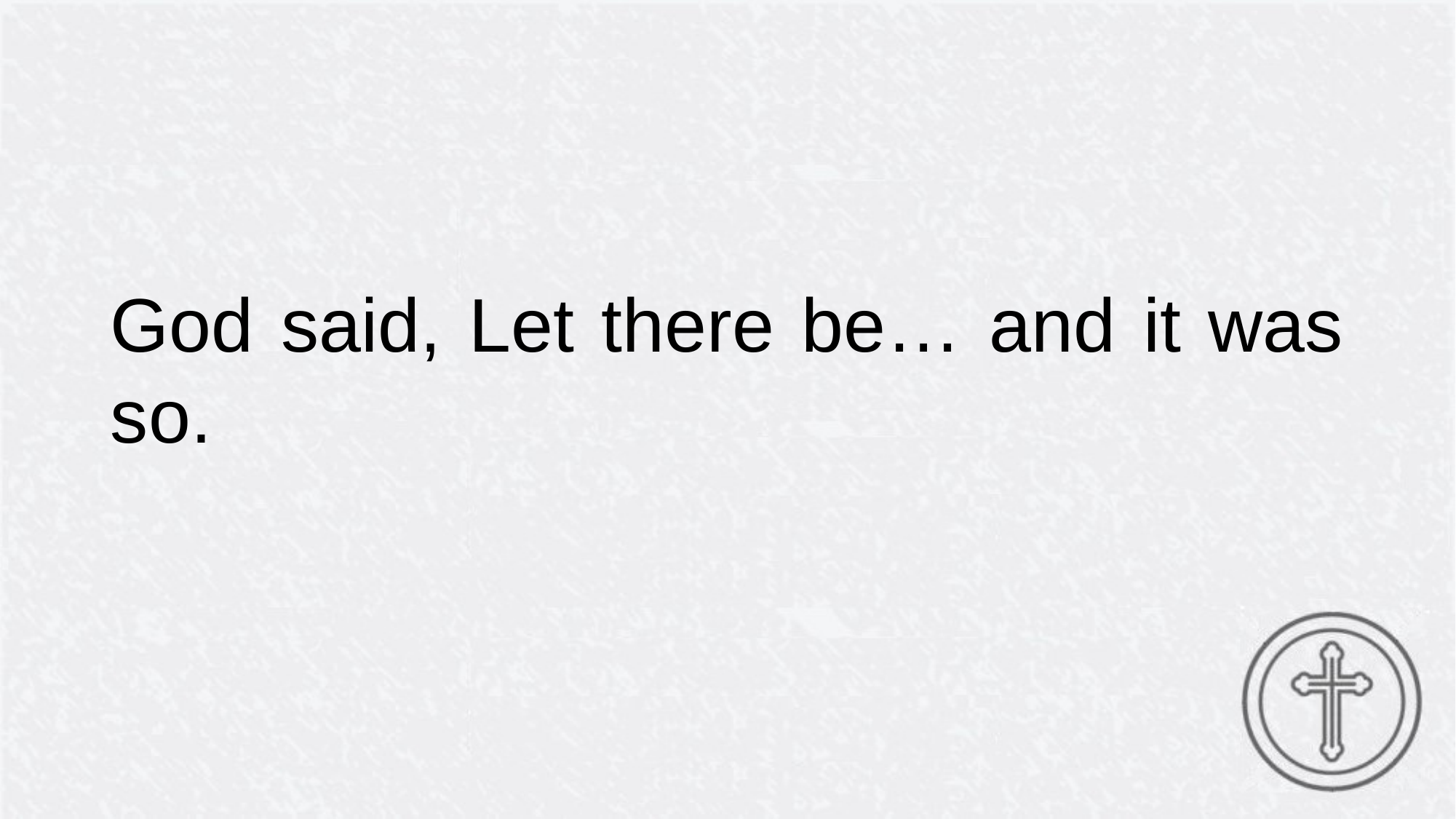

God said, Let there be… and it was so.